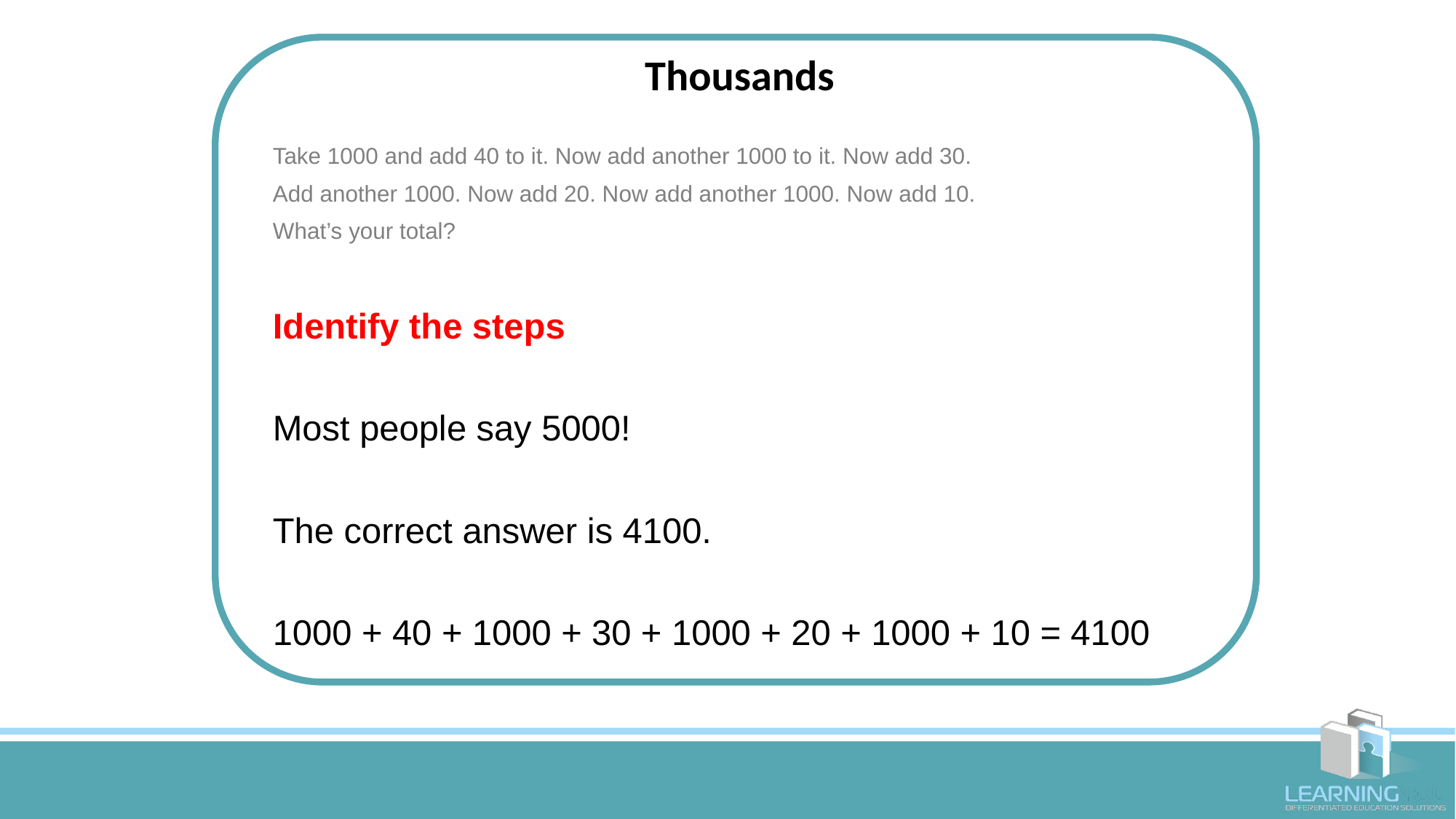

Thousands

Take 1000 and add 40 to it. Now add another 1000 to it. Now add 30.
Add another 1000. Now add 20. Now add another 1000. Now add 10.
What’s your total?

Identify the steps

Most people say 5000!

The correct answer is 4100.

1000 + 40 + 1000 + 30 + 1000 + 20 + 1000 + 10 = 4100